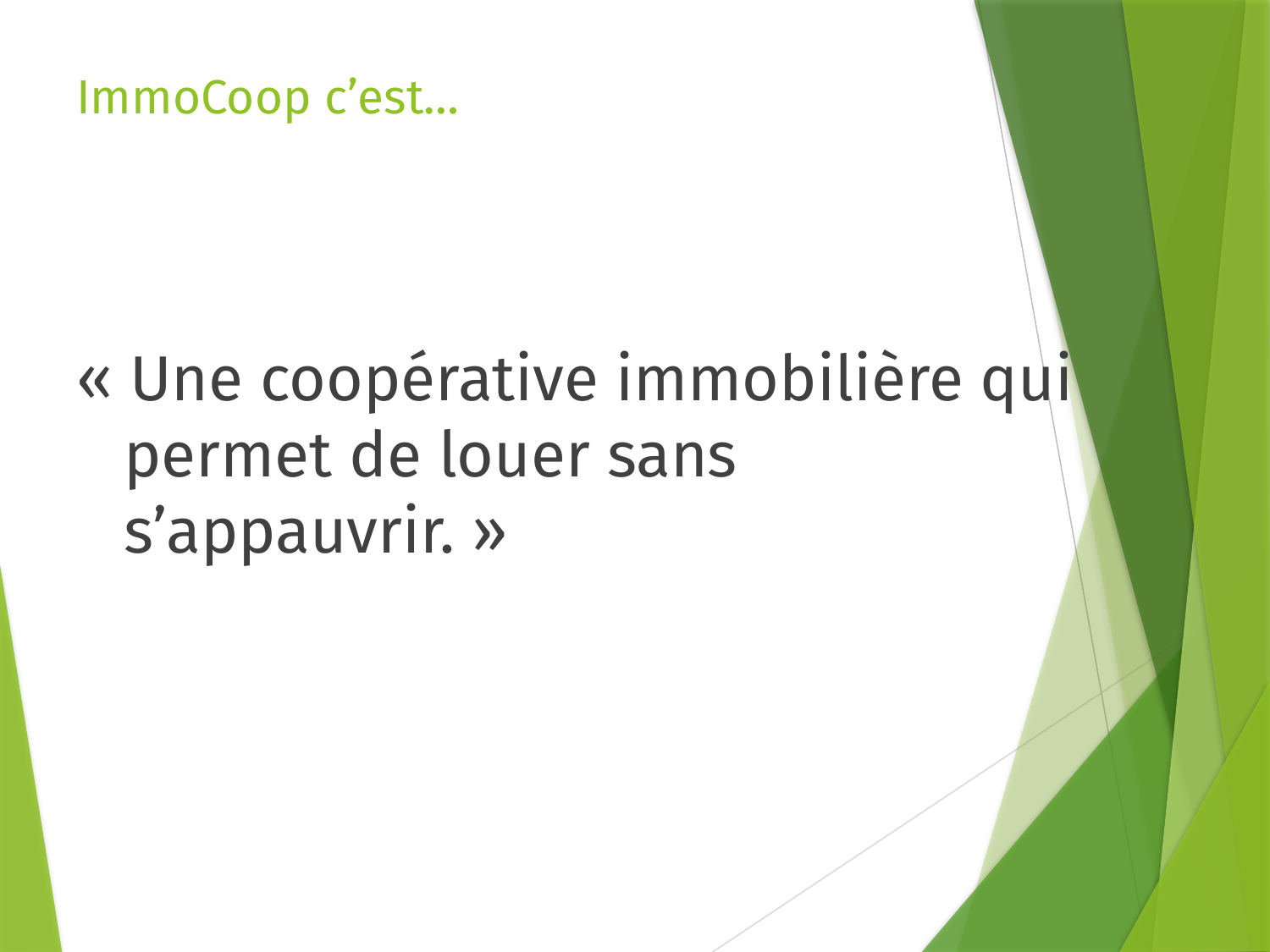

# ImmoCoop c’est…
« Une coopérative immobilière qui permet de louer sans s’appauvrir. »